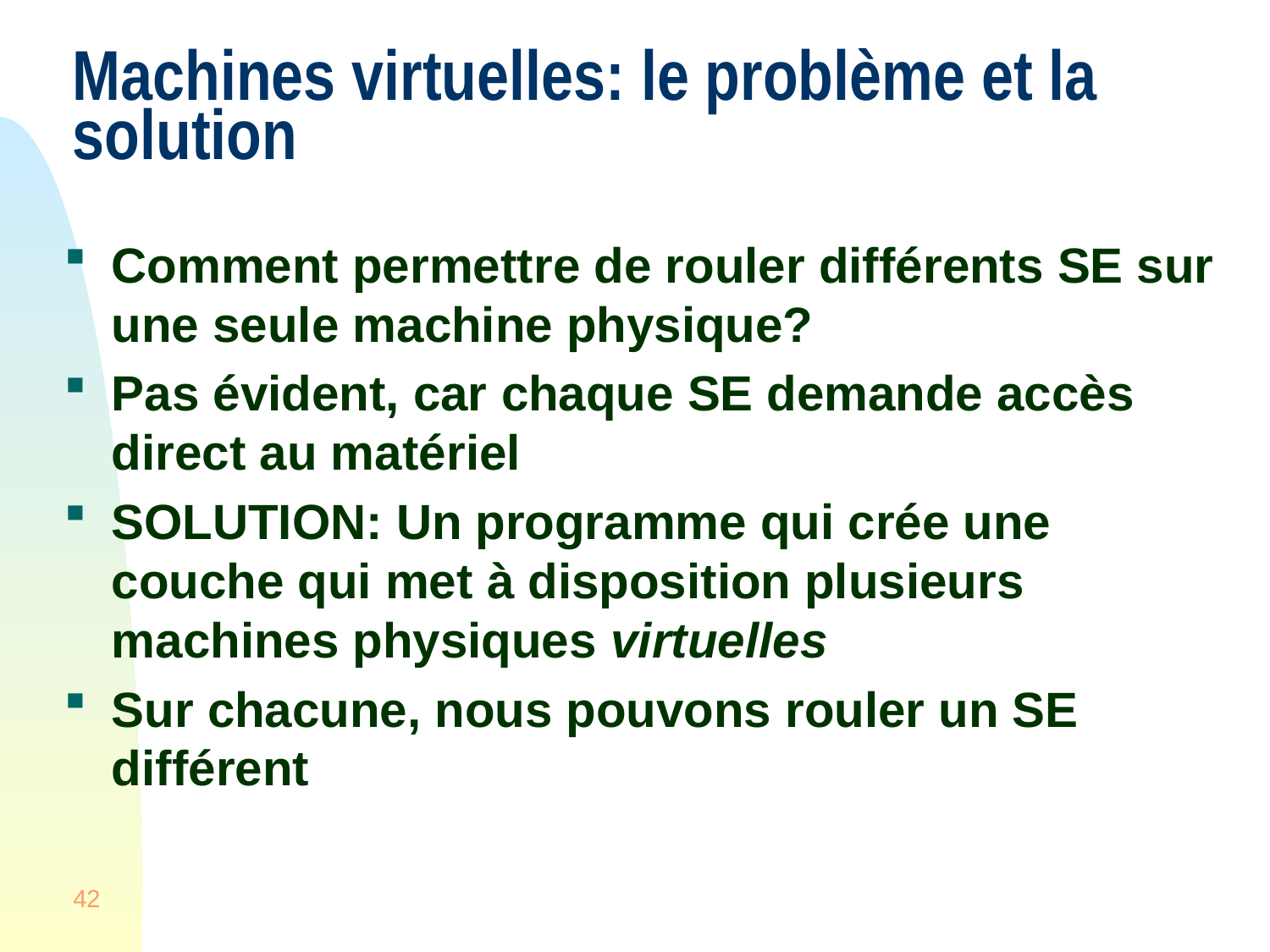

# Machines virtuelles: le problème et la solution
Comment permettre de rouler différents SE sur une seule machine physique?
Pas évident, car chaque SE demande accès direct au matériel
SOLUTION: Un programme qui crée une couche qui met à disposition plusieurs machines physiques virtuelles
Sur chacune, nous pouvons rouler un SE différent
42